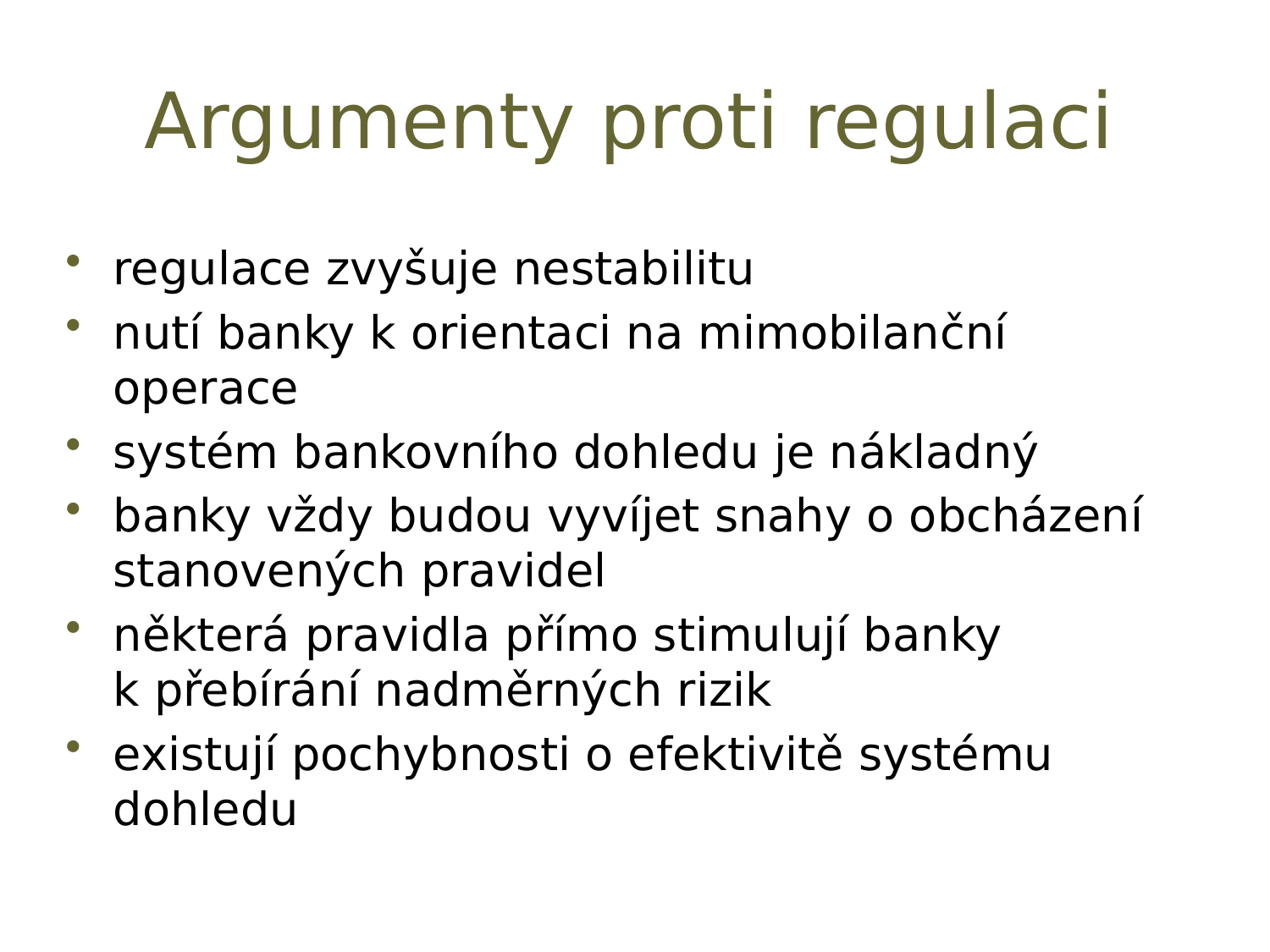

# Argumenty proti regulaci
regulace zvyšuje nestabilitu
nutí banky k orientaci na mimobilanční operace
systém bankovního dohledu je nákladný
banky vždy budou vyvíjet snahy o obcházení stanovených pravidel
některá pravidla přímo stimulují banky k přebírání nadměrných rizik
existují pochybnosti o efektivitě systému dohledu
5